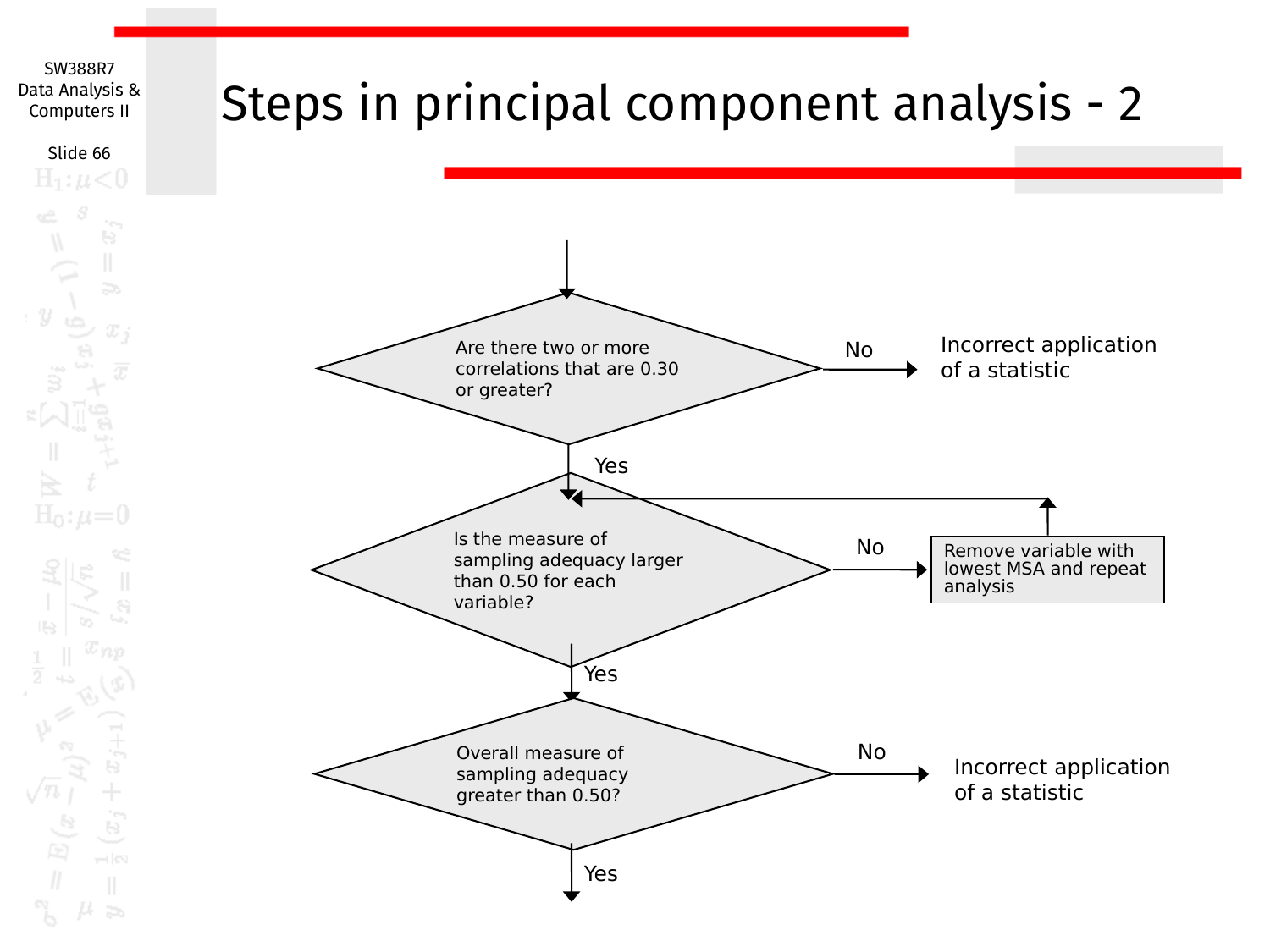

SW388R7
Data Analysis & Computers II

Slide 66
# Steps in principal component analysis - 2

Are there two or more correlations that are 0.30 or greater?
Incorrect application of a statistic
No

Yes

Is the measure of sampling adequacy larger than 0.50 for each variable?
No

Remove variable with lowest MSA and repeat analysis

Yes
Overall measure of sampling adequacy greater than 0.50?
No

Incorrect application of a statistic

Yes